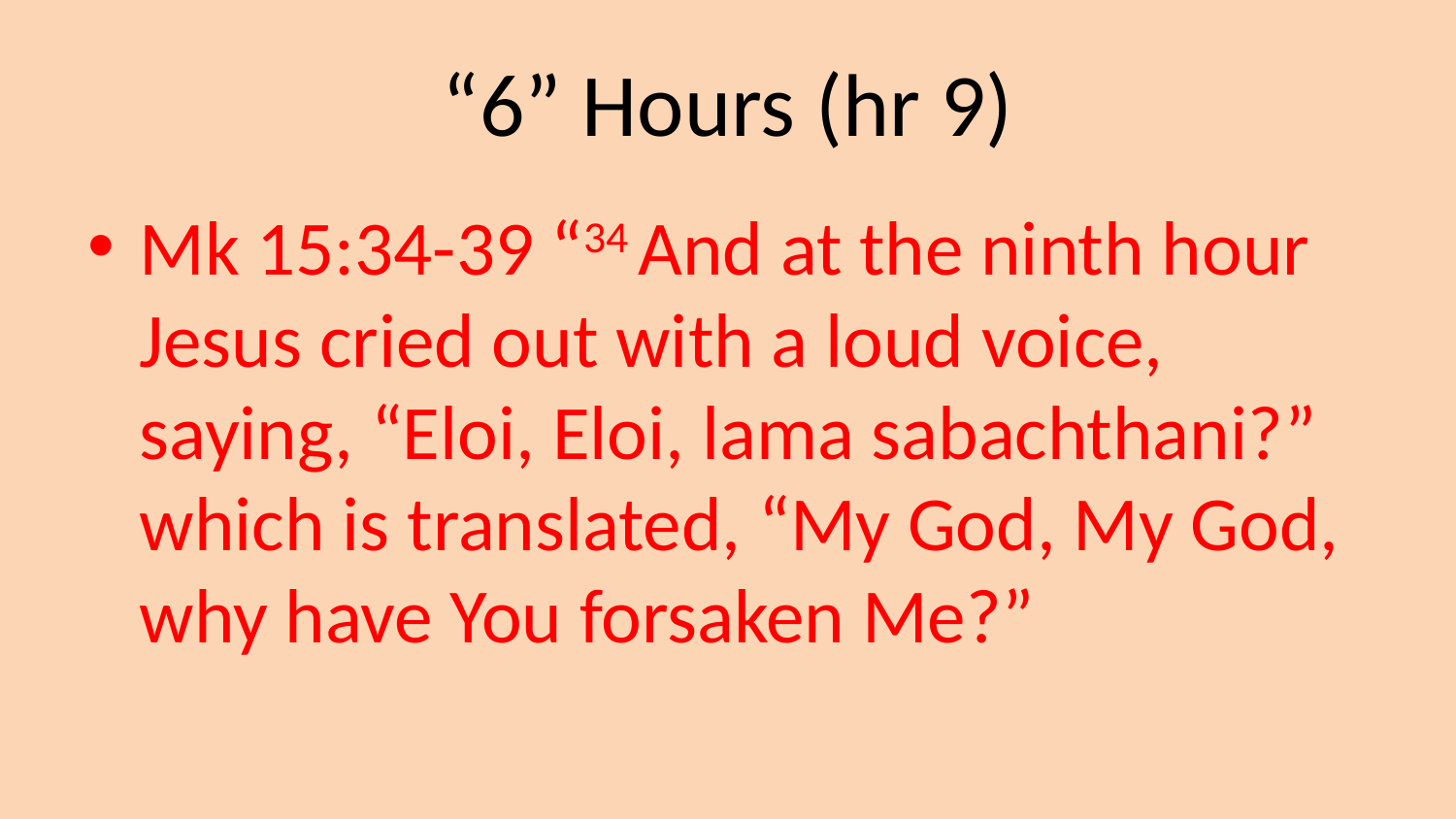

# “6” Hours (hr 9)
Mk 15:34-39 “34 And at the ninth hour Jesus cried out with a loud voice, saying, “Eloi, Eloi, lama sabachthani?” which is translated, “My God, My God, why have You forsaken Me?”